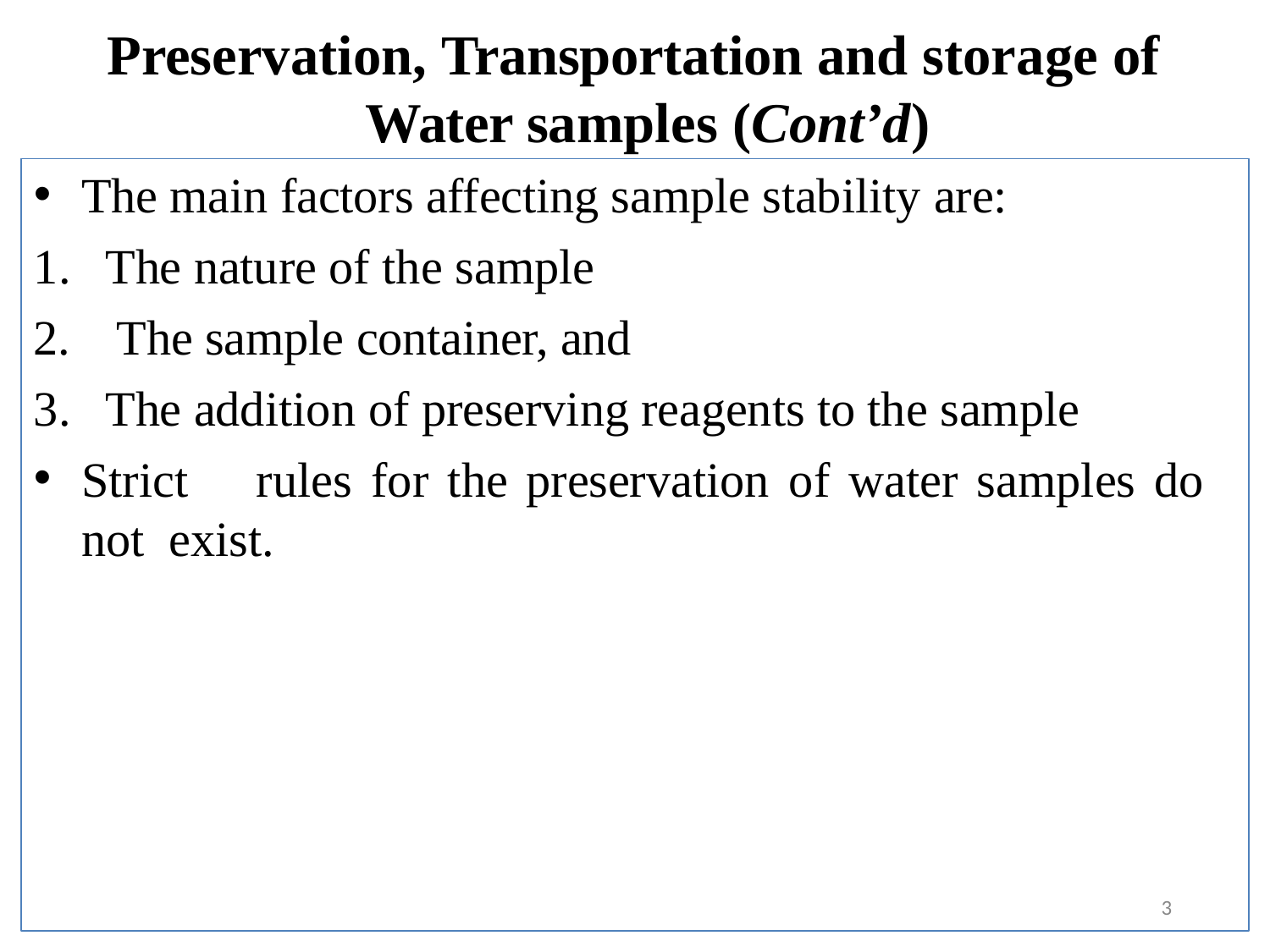

# Preservation, Transportation and storage of  Water samples (Cont’d)
The main factors affecting sample stability are:
The nature of the sample
The sample container, and
The addition of preserving reagents to the sample
Strict	rules	for	the preservation	of	water	samples	do	not  exist.

3